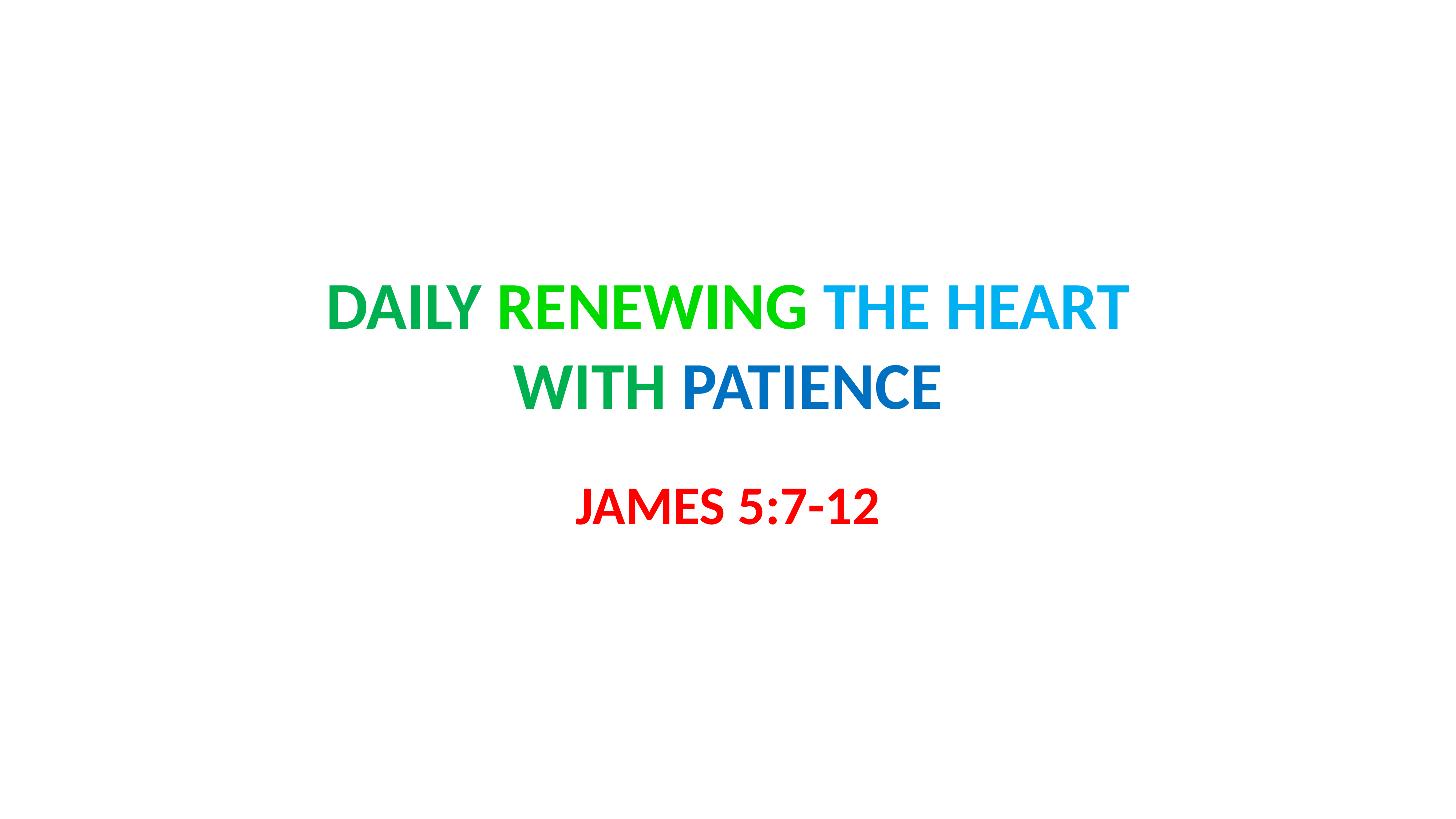

# DAILY RENEWING THE HEART WITH PATIENCE
JAMES 5:7-12